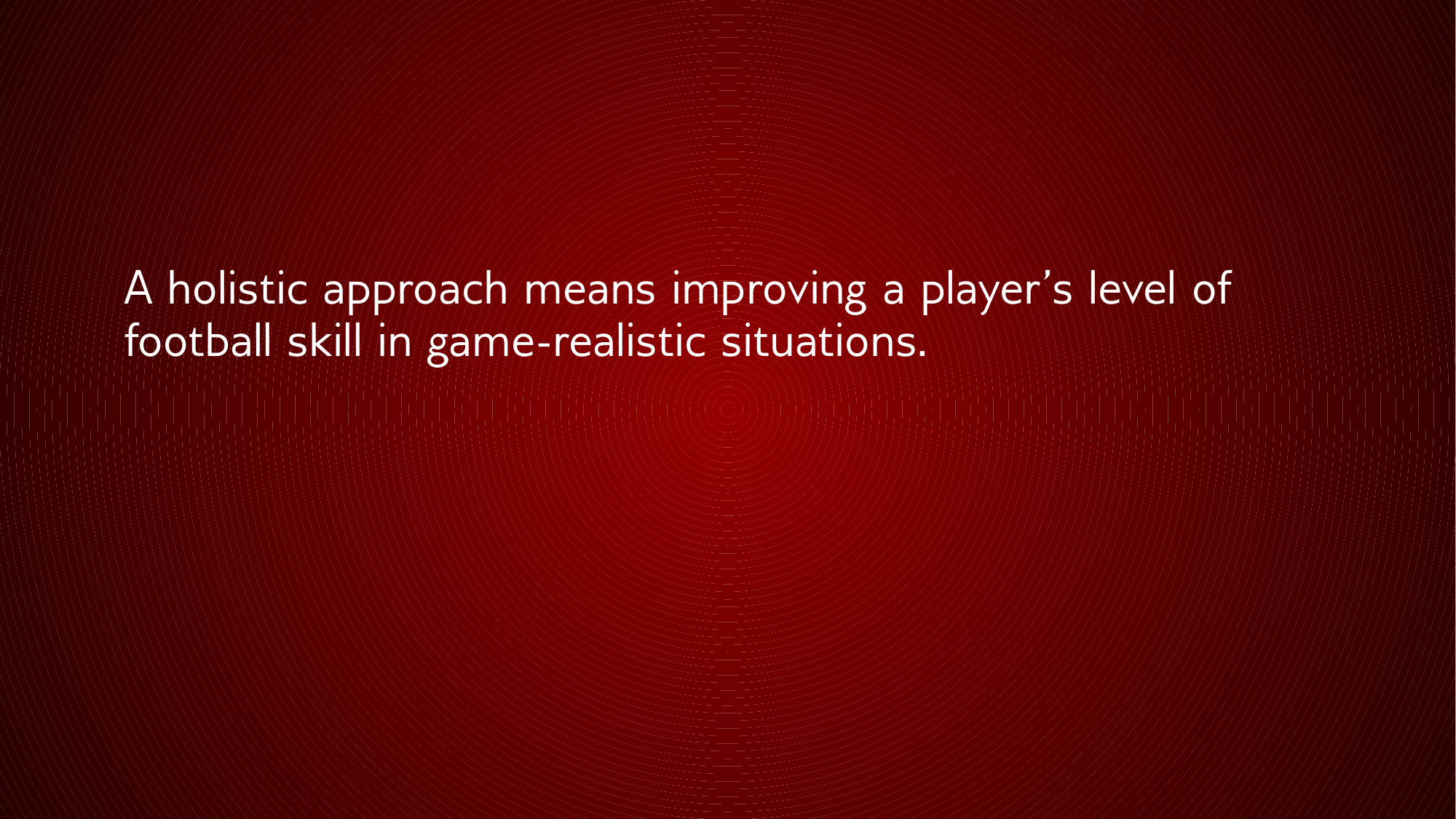

A holistic approach means improving a player’s level of football skill in game-realistic situations.